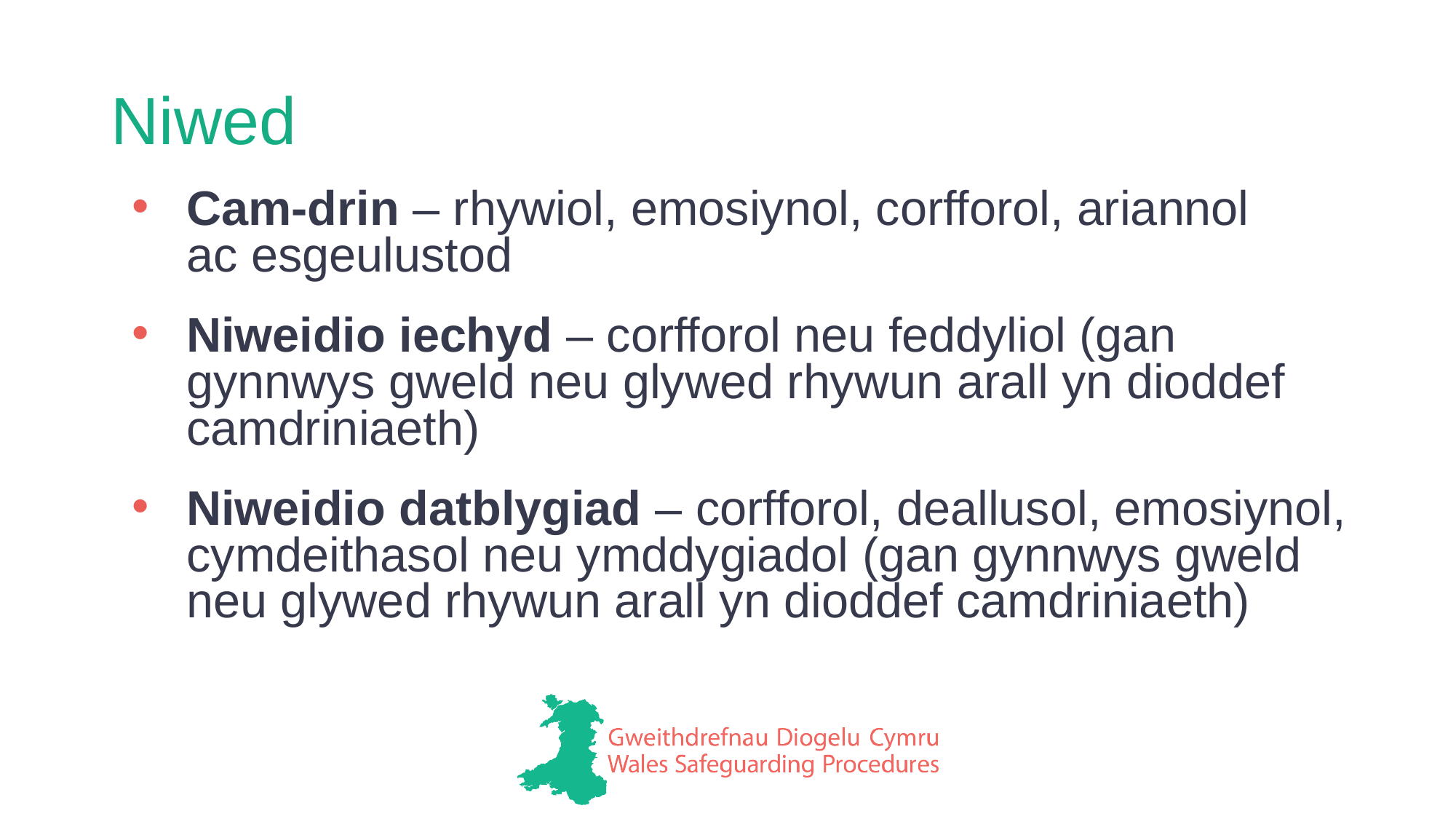

# Niwed
Cam-drin – rhywiol, emosiynol, corfforol, ariannol
ac esgeulustod
Niweidio iechyd – corfforol neu feddyliol (gan gynnwys gweld neu glywed rhywun arall yn dioddef camdriniaeth)
Niweidio datblygiad – corfforol, deallusol, emosiynol, cymdeithasol neu ymddygiadol (gan gynnwys gweld neu glywed rhywun arall yn dioddef camdriniaeth)